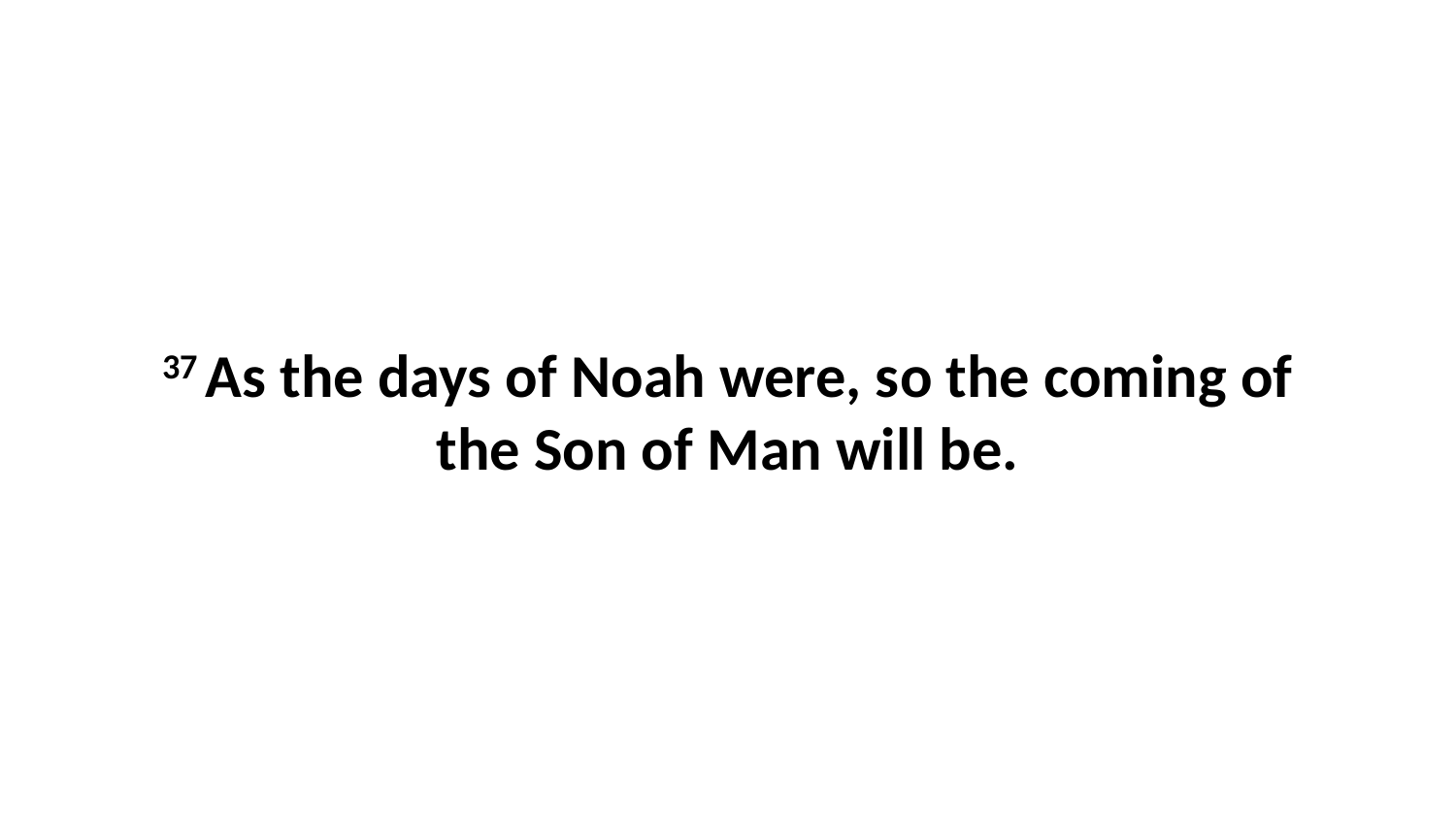

37 As the days of Noah were, so the coming of the Son of Man will be.